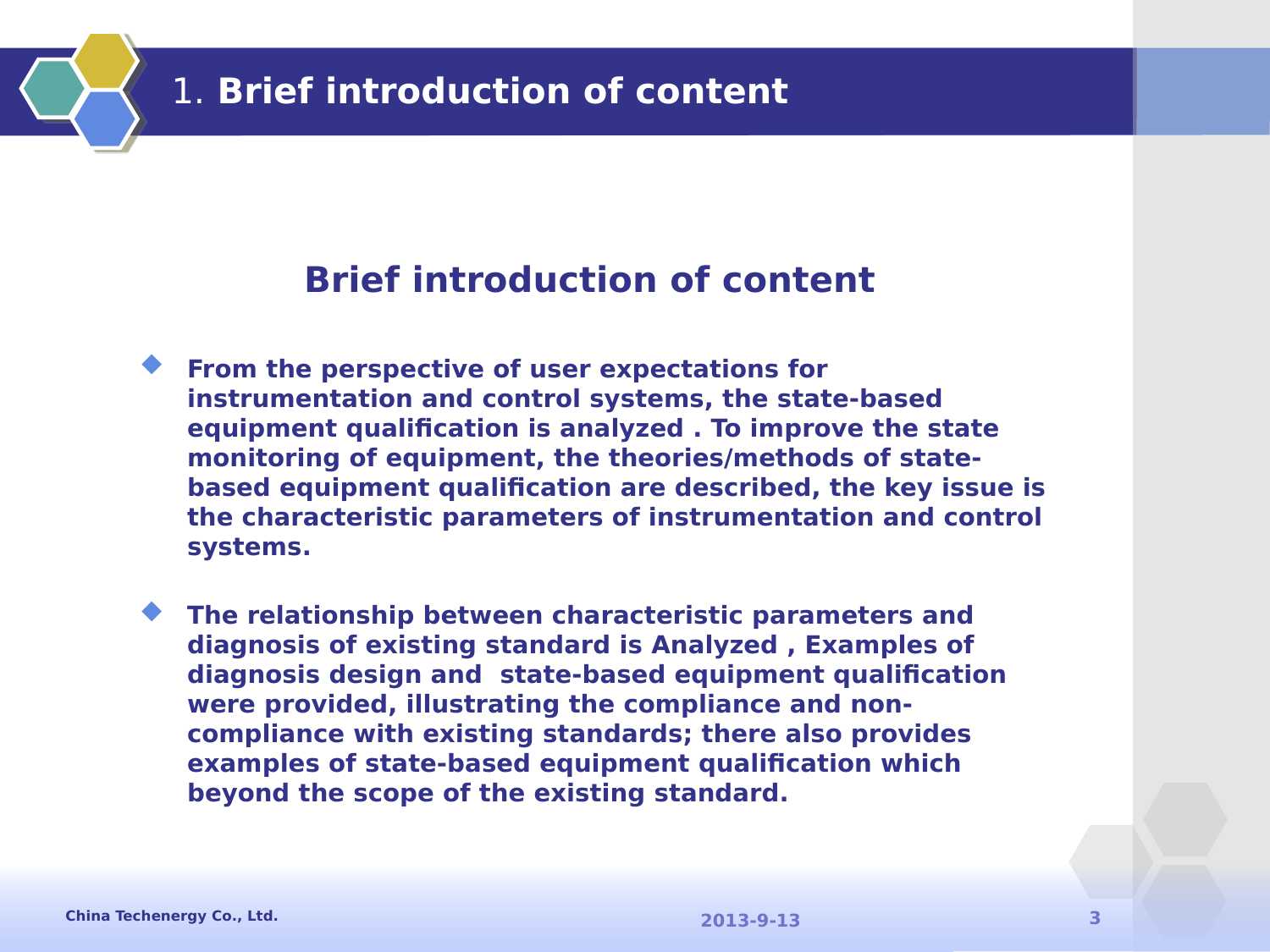

# 1. Brief introduction of content

	Brief introduction of content

From the perspective of user expectations for instrumentation and control systems, the state-based equipment qualification is analyzed . To improve the state monitoring of equipment, the theories/methods of state-based equipment qualification are described, the key issue is the characteristic parameters of instrumentation and control systems.

The relationship between characteristic parameters and diagnosis of existing standard is Analyzed , Examples of diagnosis design and  state-based equipment qualification were provided, illustrating the compliance and non-compliance with existing standards; there also provides examples of state-based equipment qualification which beyond the scope of the existing standard.
China Techenergy Co., Ltd.

3
2013-9-13